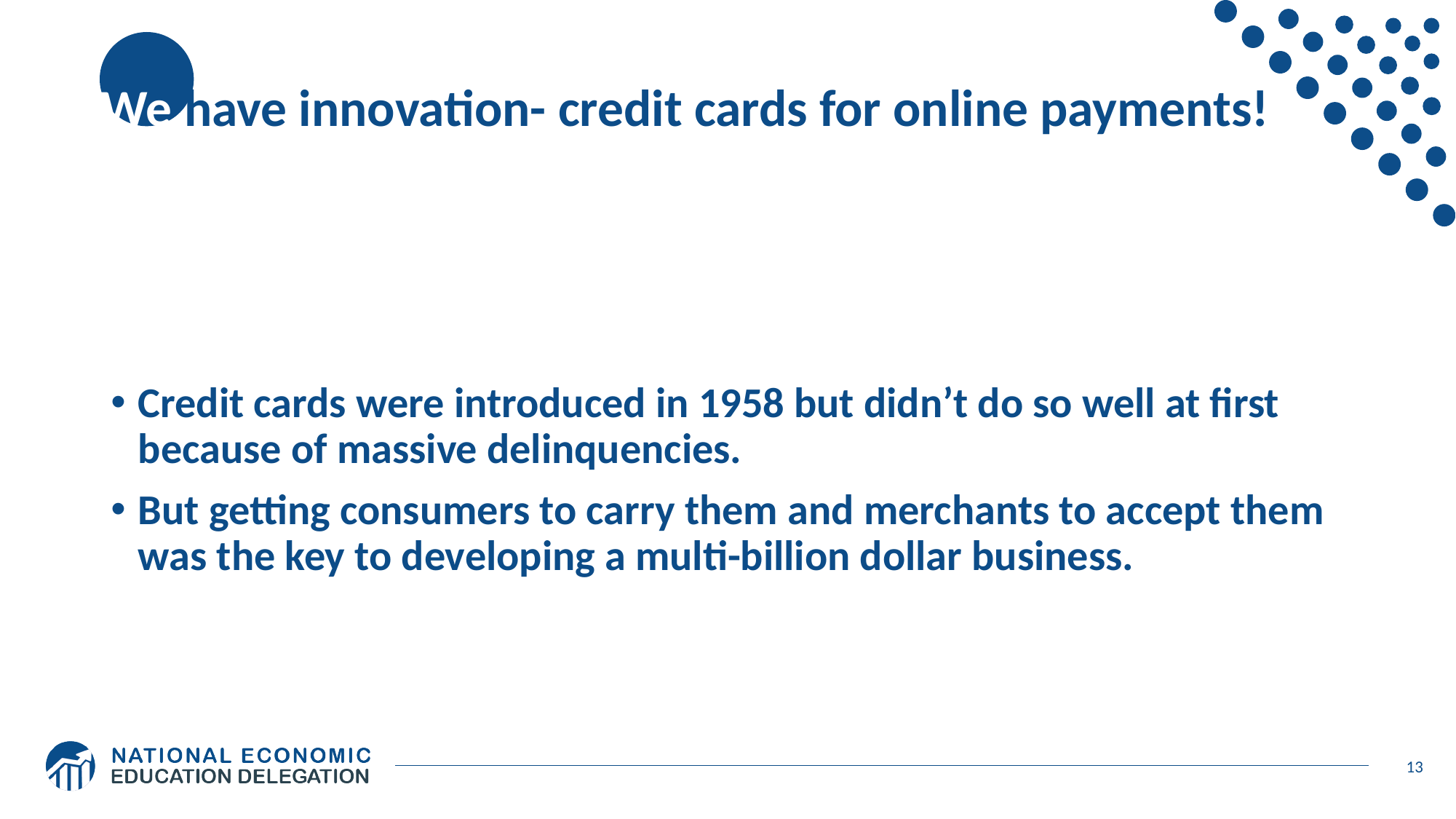

# We have innovation- credit cards for online payments!

Credit cards were introduced in 1958 but didn’t do so well at first because of massive delinquencies.
But getting consumers to carry them and merchants to accept them was the key to developing a multi-billion dollar business.
13